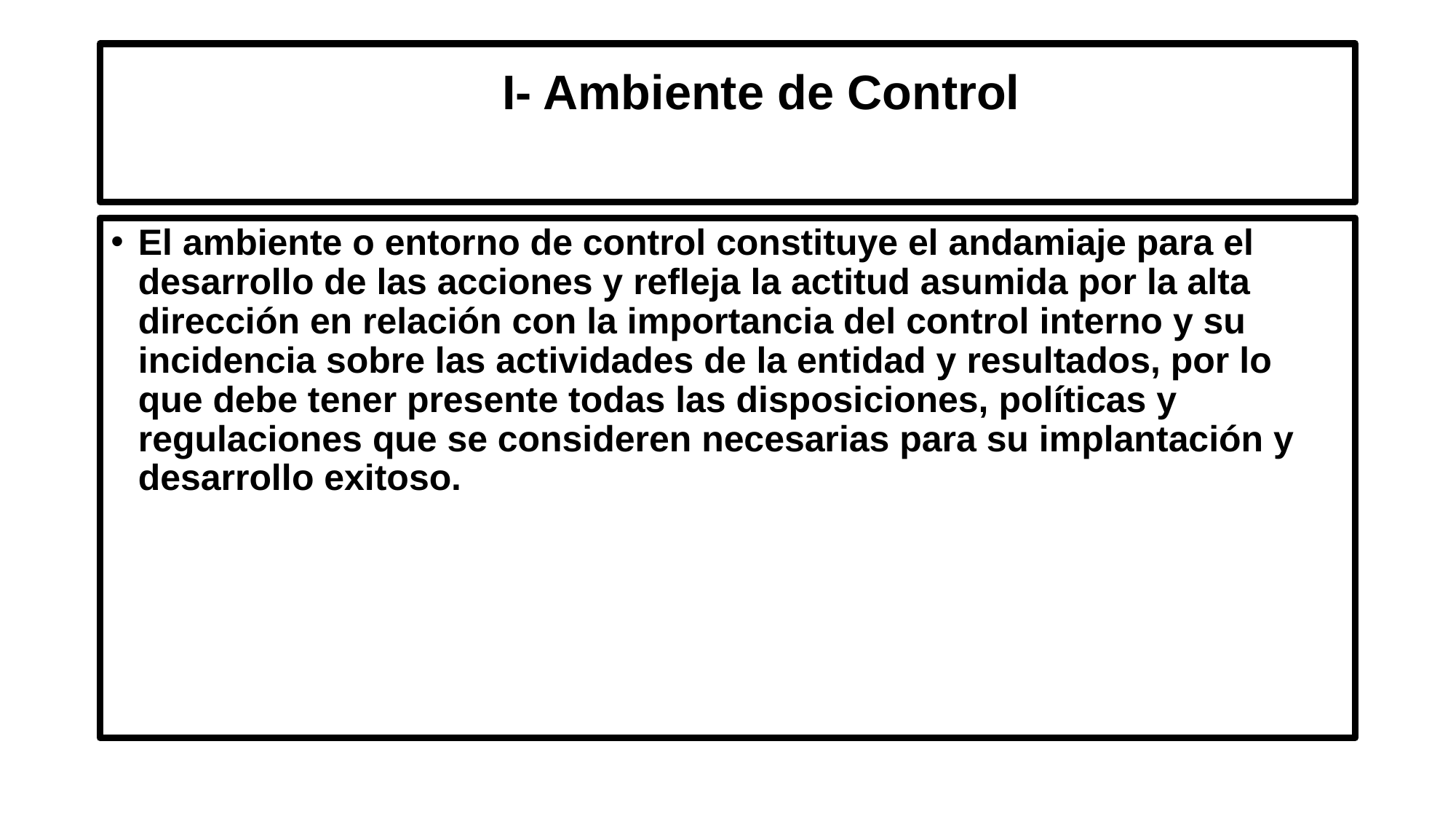

# I- Ambiente de Control
El ambiente o entorno de control constituye el andamiaje para el desarrollo de las acciones y refleja la actitud asumida por la alta dirección en relación con la importancia del control interno y su incidencia sobre las actividades de la entidad y resultados, por lo que debe tener presente todas las disposiciones, políticas y regulaciones que se consideren necesarias para su implantación y desarrollo exitoso.